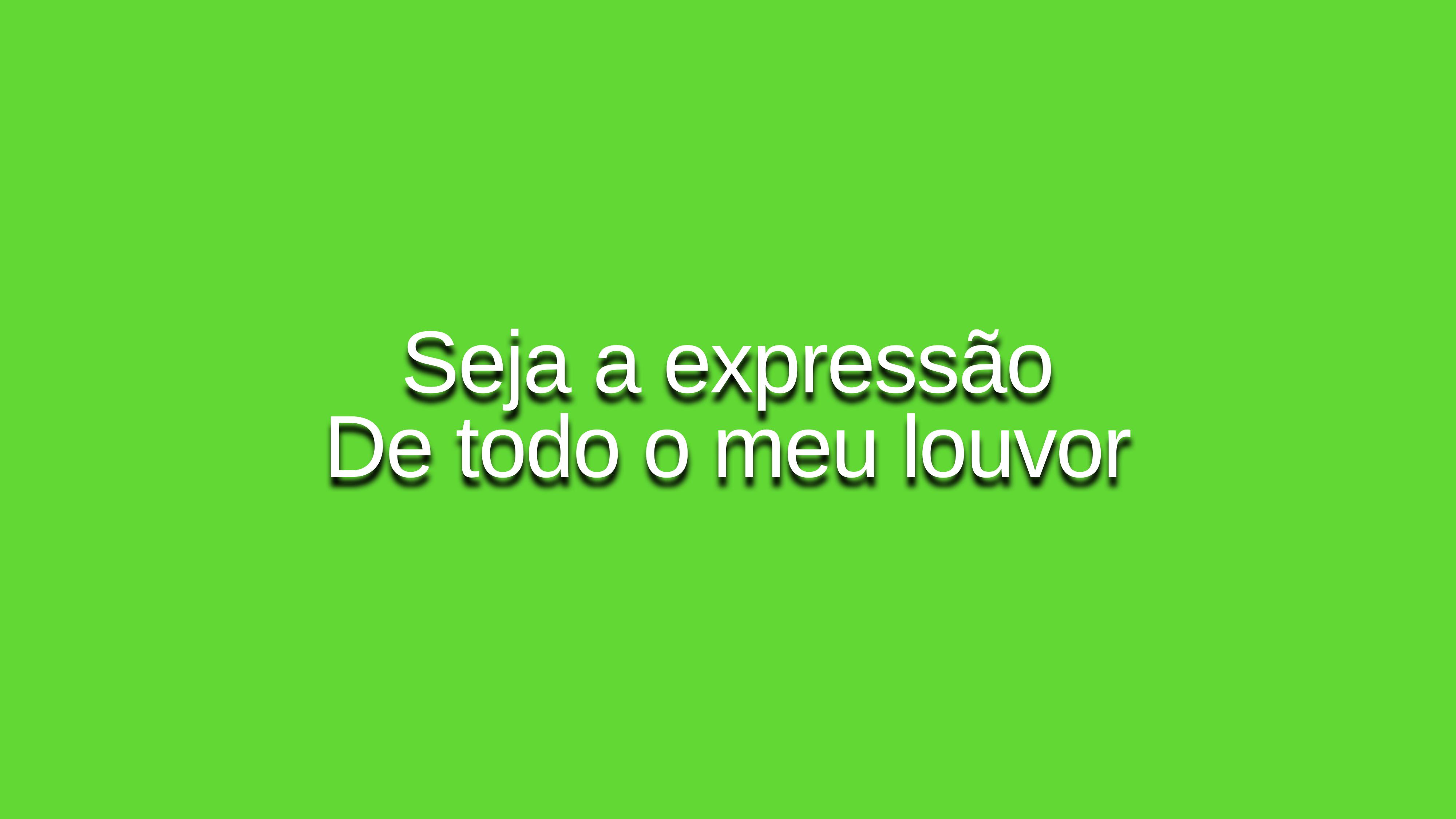

Seja a expressão
De todo o meu louvor